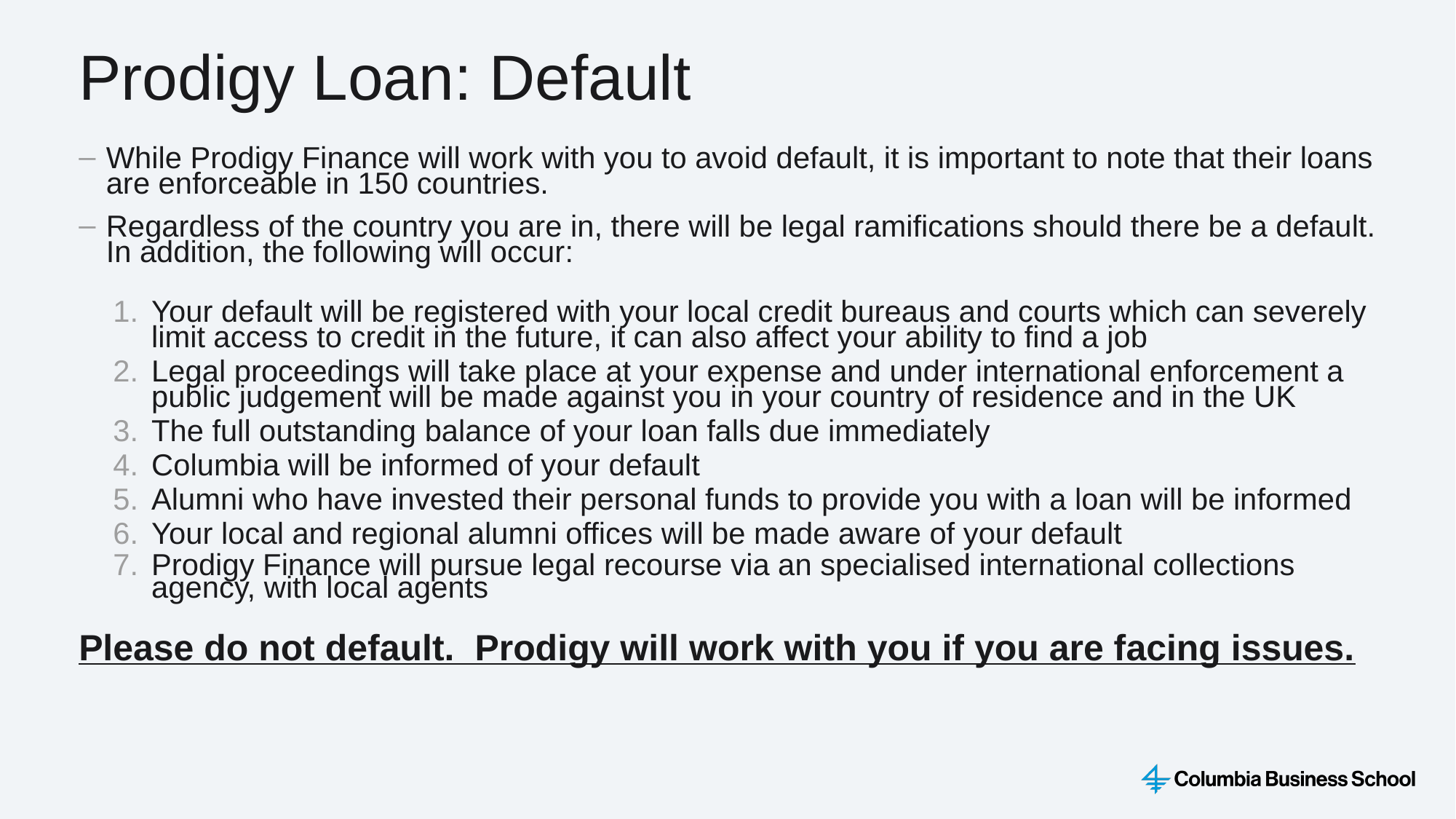

Prodigy Loan: Default
While Prodigy Finance will work with you to avoid default, it is important to note that their loans are enforceable in 150 countries.
Regardless of the country you are in, there will be legal ramifications should there be a default.  In addition, the following will occur:

Your default will be registered with your local credit bureaus and courts which can severely limit access to credit in the future, it can also affect your ability to find a job
Legal proceedings will take place at your expense and under international enforcement a public judgement will be made against you in your country of residence and in the UK
The full outstanding balance of your loan falls due immediately
Columbia will be informed of your default
Alumni who have invested their personal funds to provide you with a loan will be informed
Your local and regional alumni offices will be made aware of your default
Prodigy Finance will pursue legal recourse via an specialised international collections agency, with local agents

Please do not default.  Prodigy will work with you if you are facing issues.